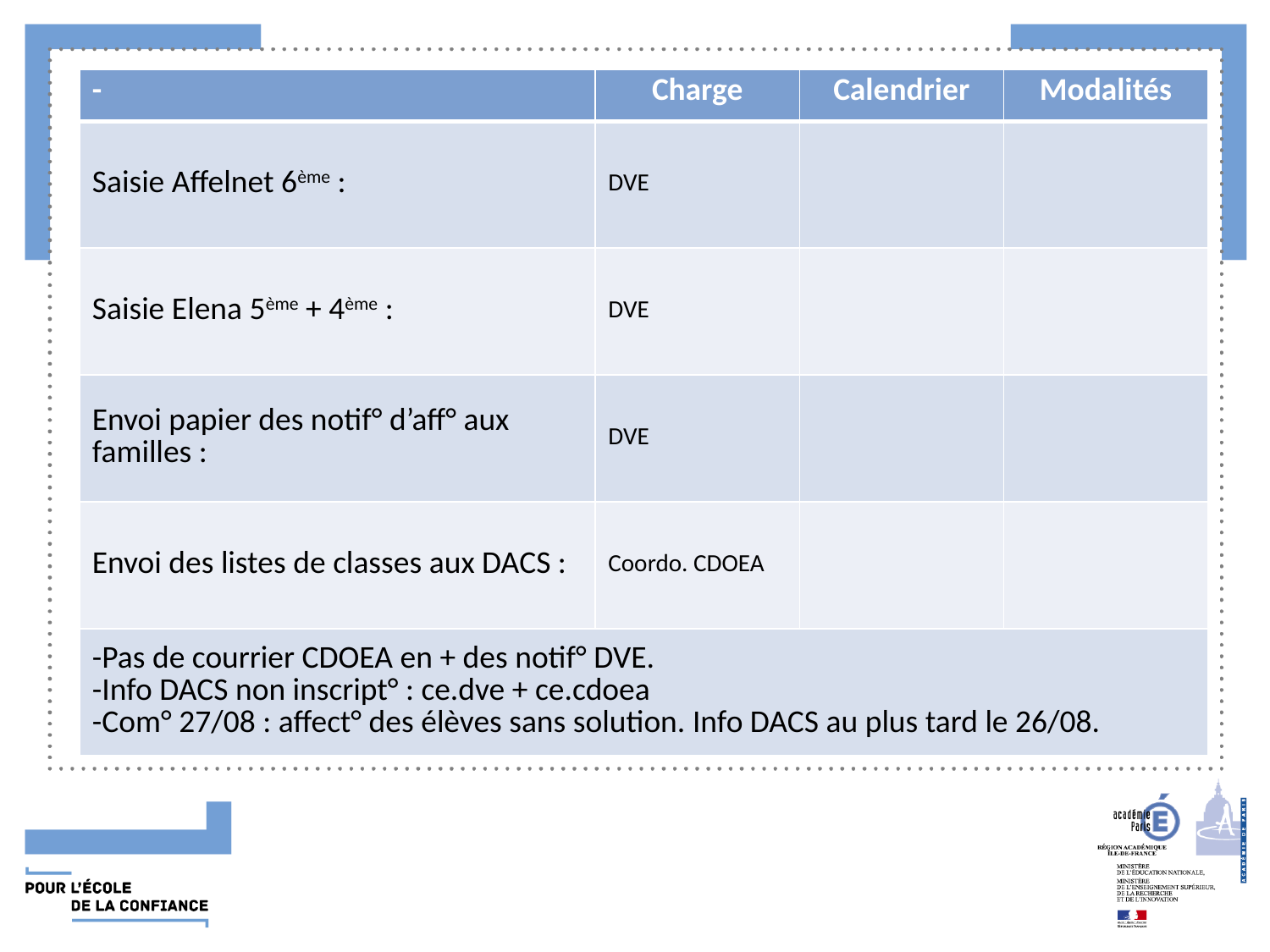

| - | Charge | Calendrier | Modalités |
| --- | --- | --- | --- |
| Saisie Affelnet 6ème : | DVE |  |  |
| Saisie Elena 5ème + 4ème : | DVE |  |  |
| Envoi papier des notif° d’aff° aux familles : | DVE |  |  |
| Envoi des listes de classes aux DACS : | Coordo. CDOEA |  |  |
| -Pas de courrier CDOEA en + des notif° DVE. -Info DACS non inscript° : ce.dve + ce.cdoea -Com° 27/08 : affect° des élèves sans solution. Info DACS au plus tard le 26/08. |  |  |  |
#